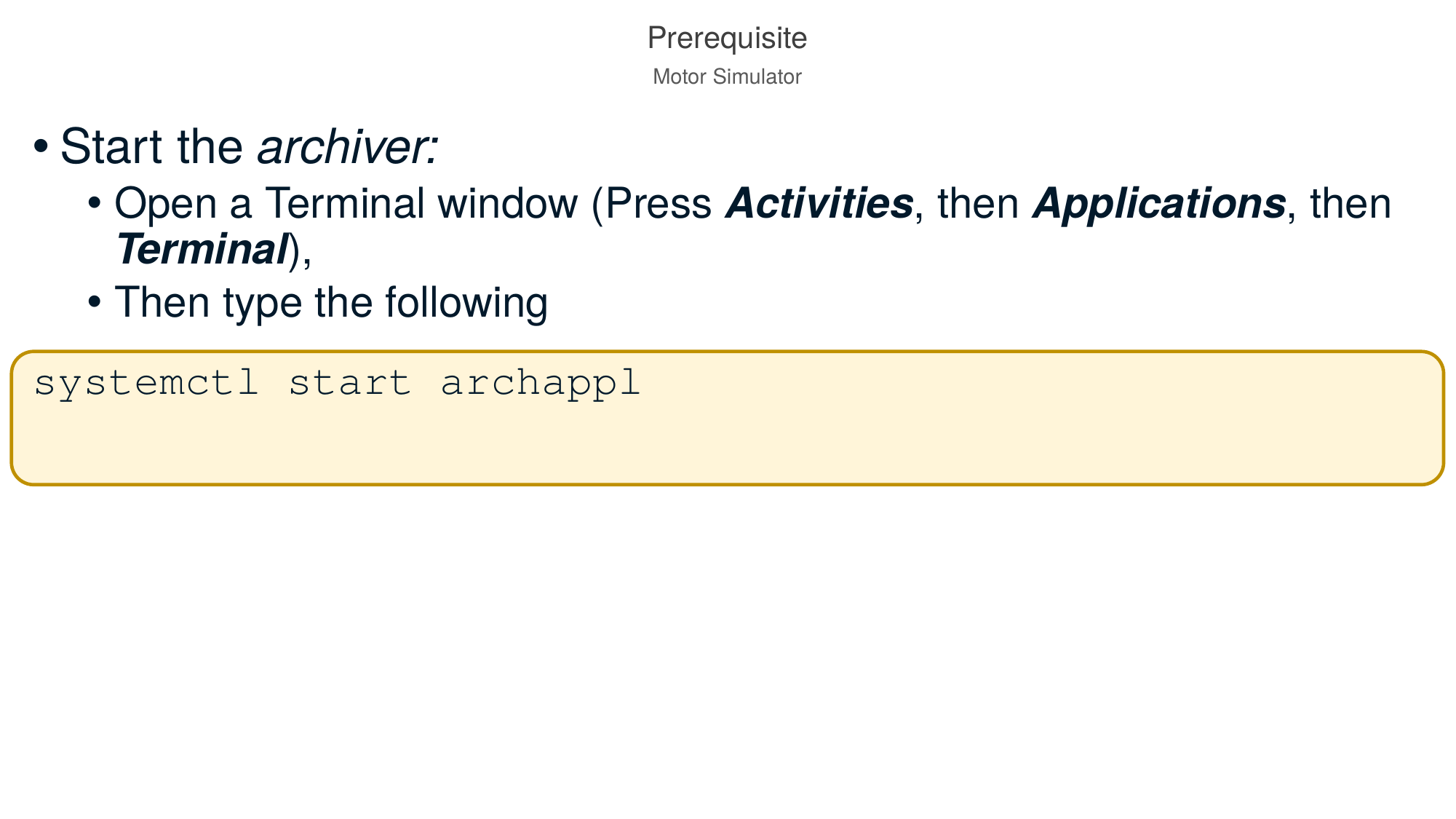

# Prerequisite
Motor Simulator
Start the archiver:
Open a Terminal window (Press Activities, then Applications, then Terminal),
Then type the following

systemctl start archappl